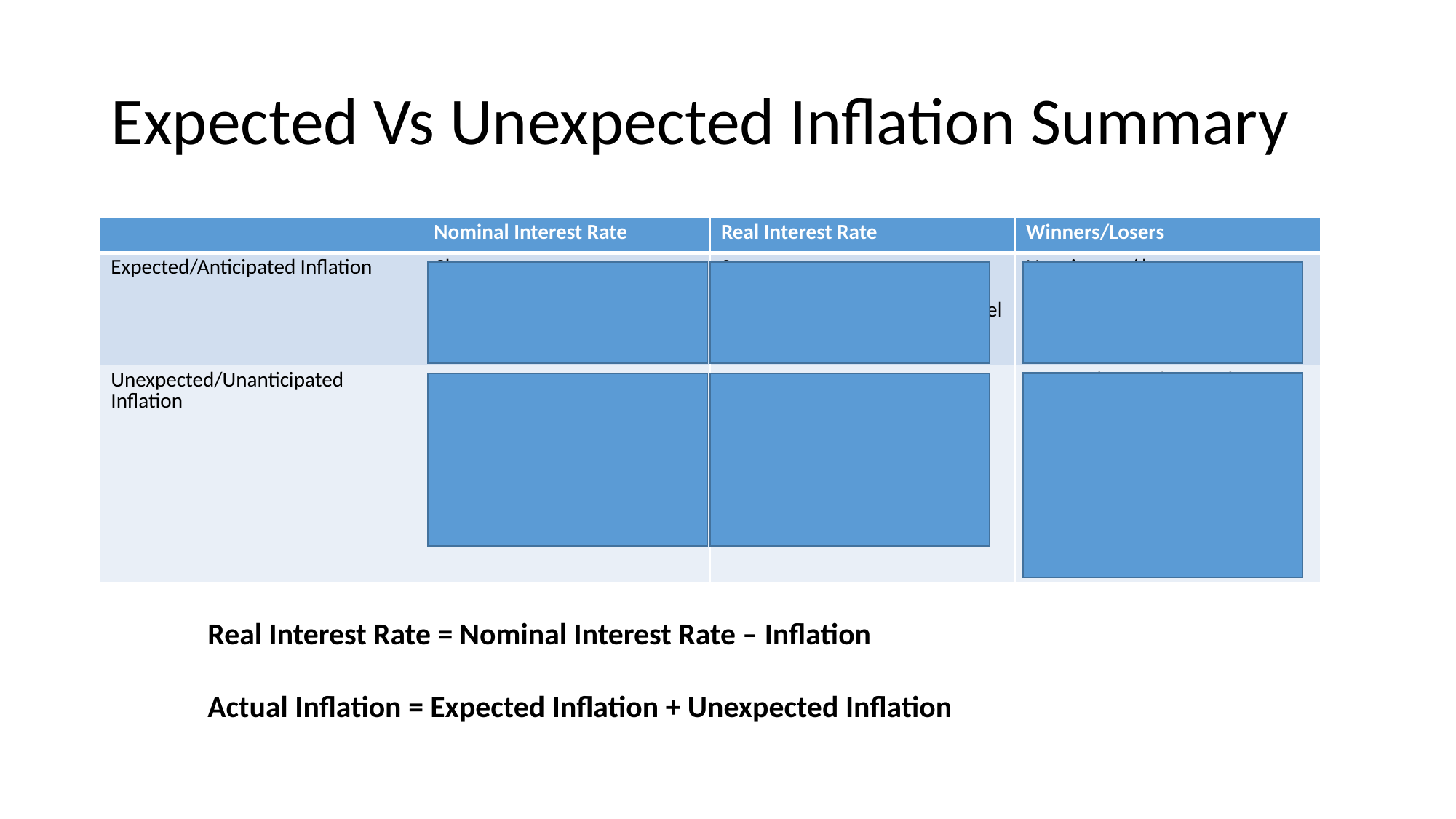

# Expected Vs Unexpected Inflation Summary
|  | Nominal Interest Rate | Real Interest Rate | Winners/Losers |
| --- | --- | --- | --- |
| Expected/Anticipated Inflation | Changes - banks will expect the inflation and increase the NIR accordingly | Same - Because RIR = NIR – Inflation, and banks increase NIR to cancel out the inflation | No winners / losers |
| Unexpected/Unanticipated Inflation | Same -banks are ‘caught by surprise’ and can’t change the NIR (Note: we assume we are talking about fixed interest rates.) | Decreases - Because RIR = NIR – Inflation, and NIR is the same, so RIR dereases. | Lenders and savers lose (they are paid back with less valuable money) Borrowers gain (Note: if unexpected inflation is negative ie. Deflation, the borrowers lose and lenders gain) |

Real Interest Rate = Nominal Interest Rate – Inflation

Actual Inflation = Expected Inflation + Unexpected Inflation